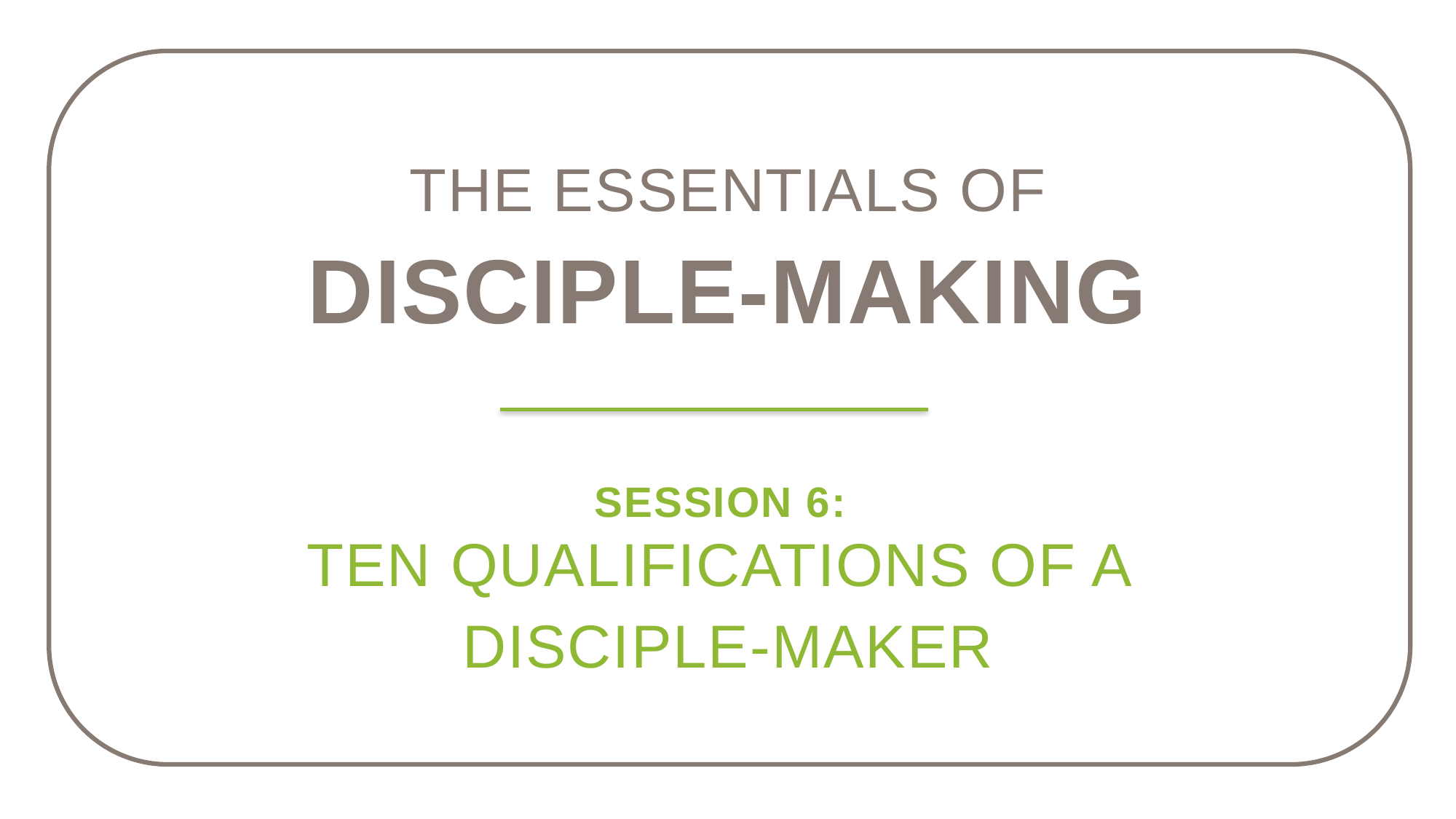

The essentials of
Disciple-making

Session 6:
Ten Qualifications of a
Disciple-Maker